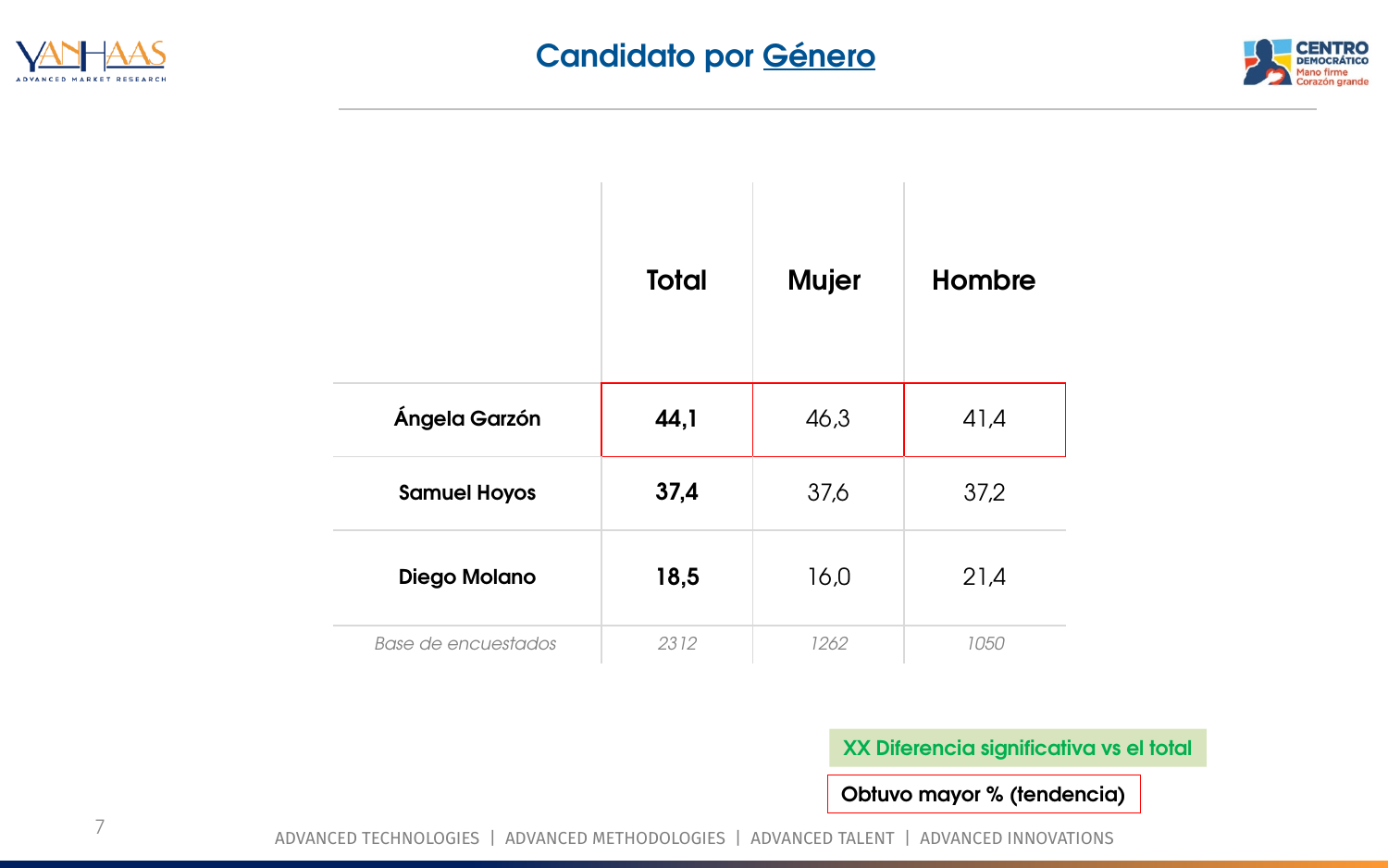

Candidato por Género
|  | Total | Mujer | Hombre |
| --- | --- | --- | --- |
| Ángela Garzón | 44,1 | 46,3 | 41,4 |
| Samuel Hoyos | 37,4 | 37,6 | 37,2 |
| Diego Molano | 18,5 | 16,0 | 21,4 |
| Base de encuestados | 2312 | 1262 | 1050 |
XX Diferencia significativa vs el total
Obtuvo mayor % (tendencia)